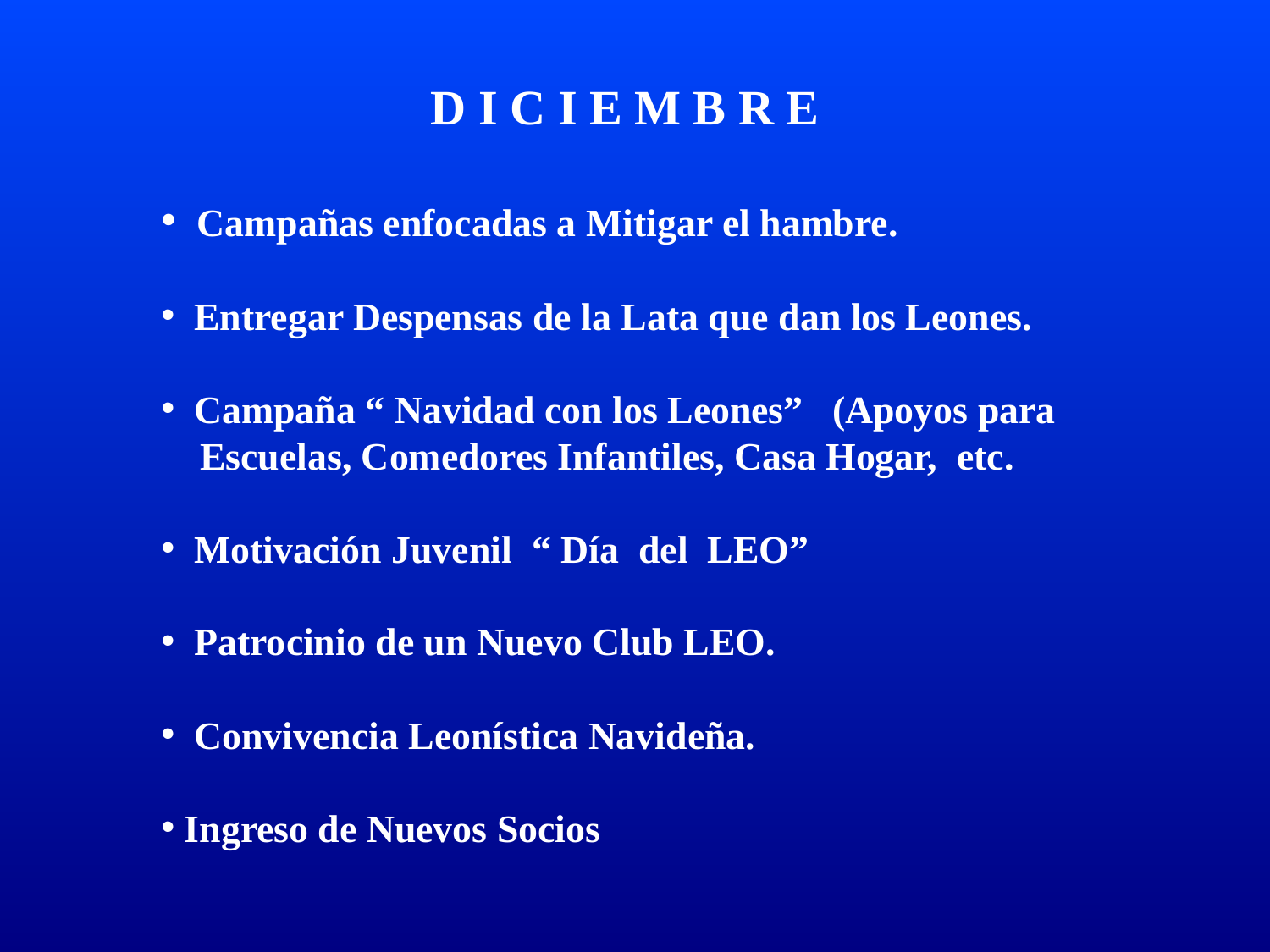

D I C I E M B R E

  Campañas enfocadas a Mitigar el hambre.

  Entregar Despensas de la Lata que dan los Leones.

  Campaña “ Navidad con los Leones”   (Apoyos para
    Escuelas, Comedores Infantiles, Casa Hogar,  etc.

  Motivación Juvenil  “ Día  del  LEO”

  Patrocinio de un Nuevo Club LEO.

  Convivencia Leonística Navideña.

 Ingreso de Nuevos Socios